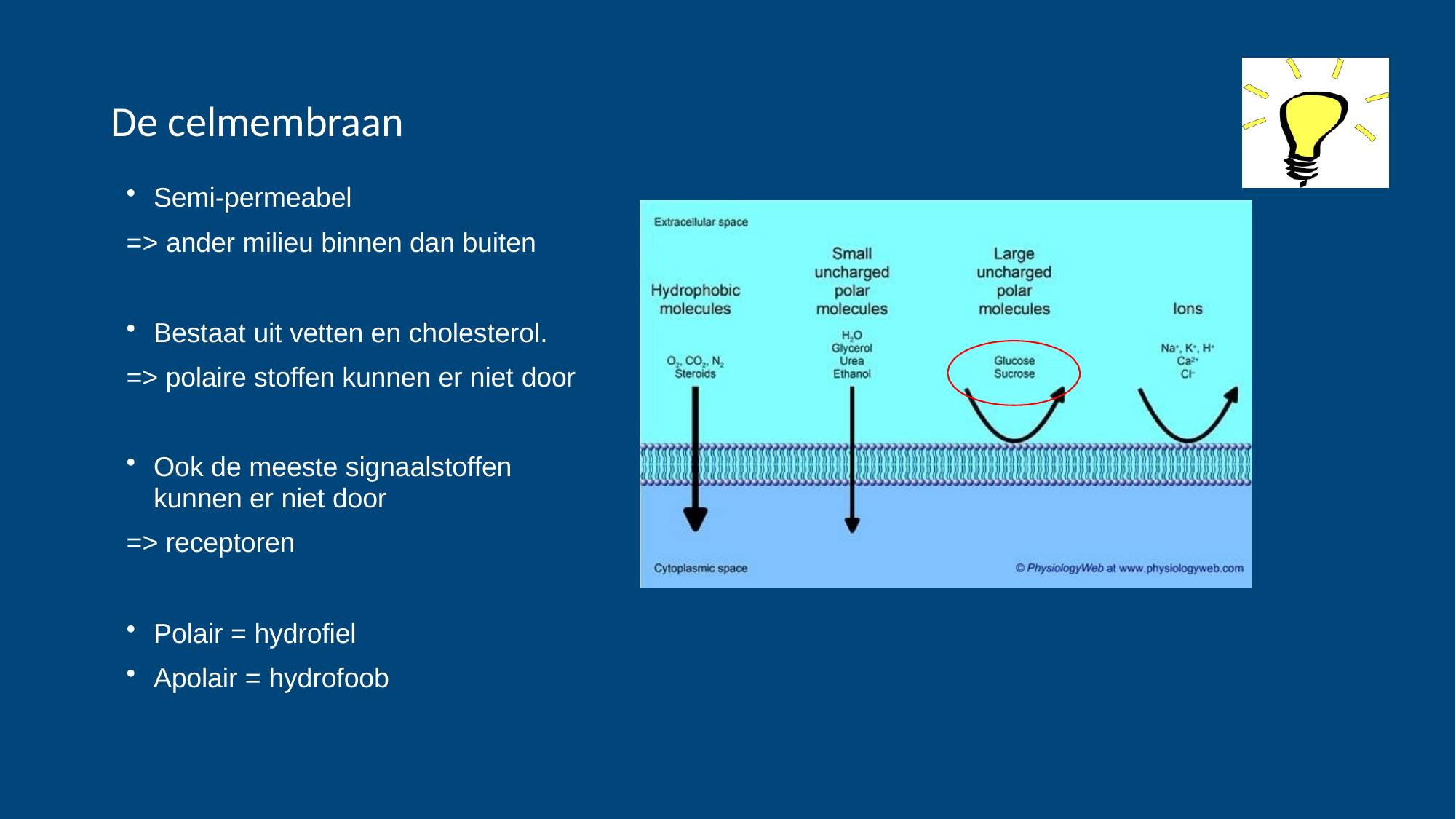

# De celmembraan
Semi-permeabel
=> ander milieu binnen dan buiten

Bestaat uit vetten en cholesterol.
=> polaire stoffen kunnen er niet door

Ook de meeste signaalstoffen
kunnen er niet door
=> receptoren

Polair = hydrofiel
Apolair = hydrofoob